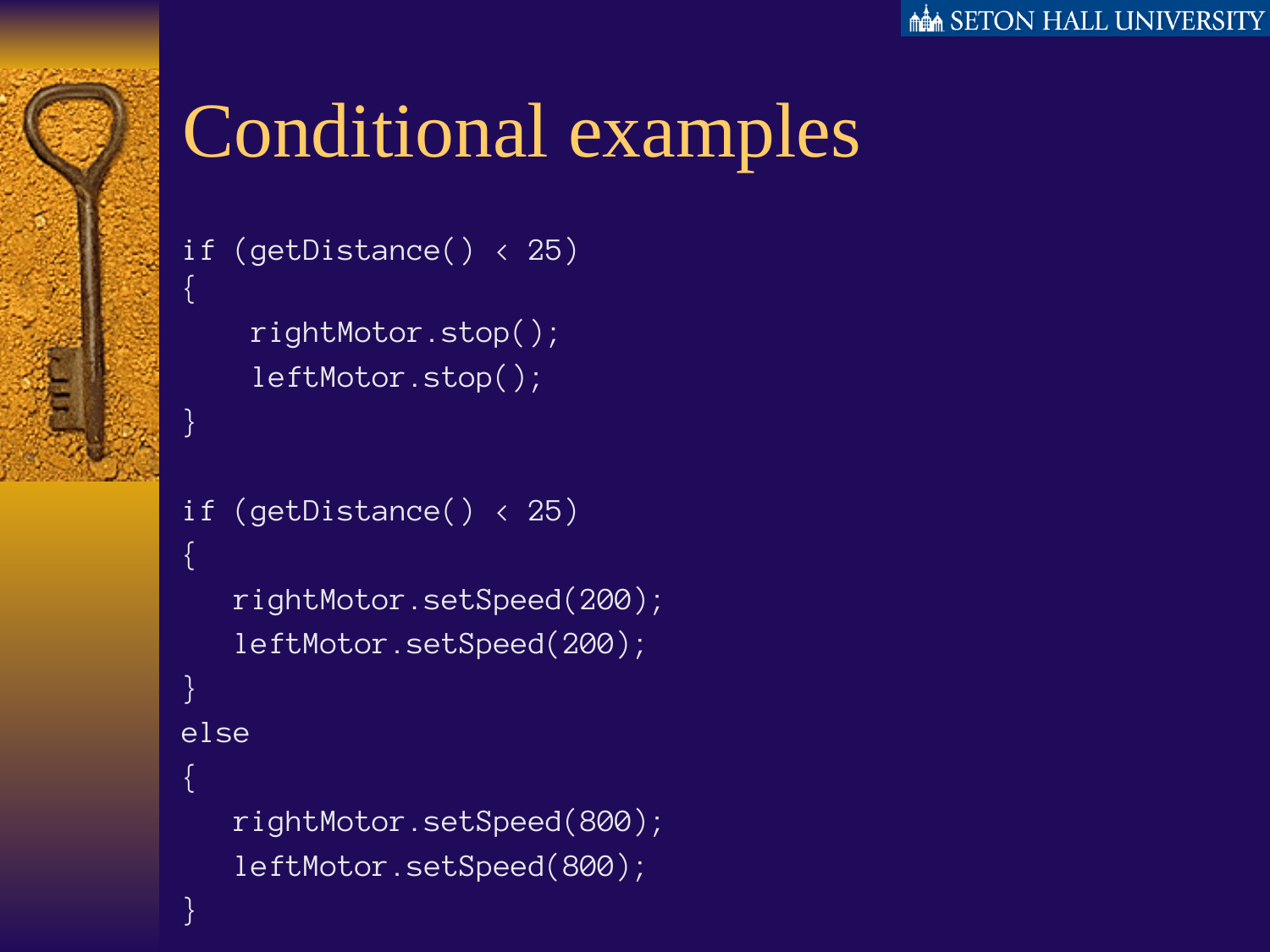

# Conditional examples
if (getDistance() < 25)
{
    rightMotor.stop();
    leftMotor.stop();
}

if (getDistance() < 25)
{
   rightMotor.setSpeed(200);
   leftMotor.setSpeed(200);
}
else
{
   rightMotor.setSpeed(800);
   leftMotor.setSpeed(800);
}